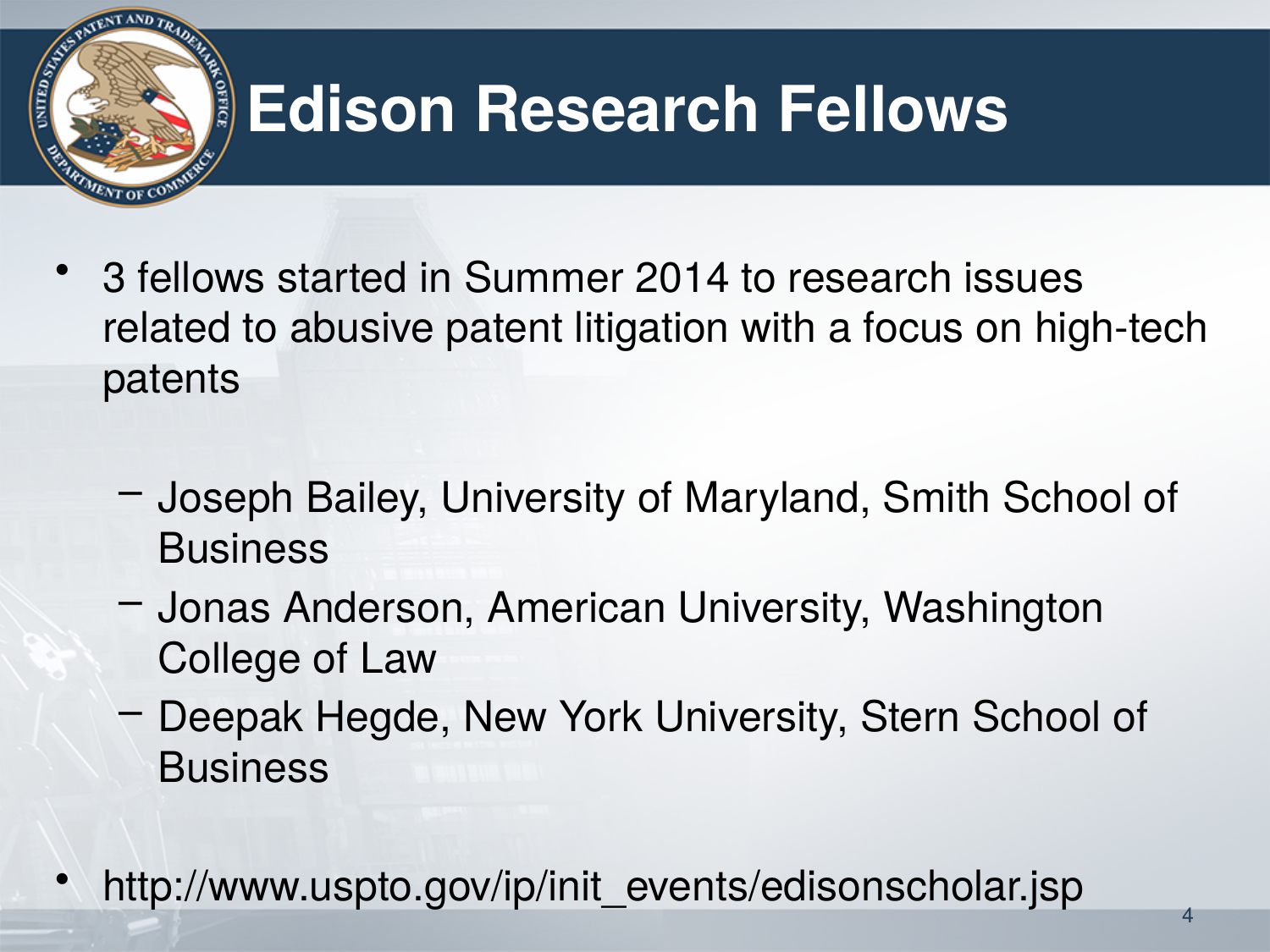

# Edison Research Fellows
3 fellows started in Summer 2014 to research issues
related to abusive patent litigation with a focus on high-tech patents

Joseph Bailey, University of Maryland, Smith School of Business
Jonas Anderson, American University, Washington College of Law
Deepak Hegde, New York University, Stern School of Business

http://www.uspto.gov/ip/init_events/edisonscholar.jsp

4